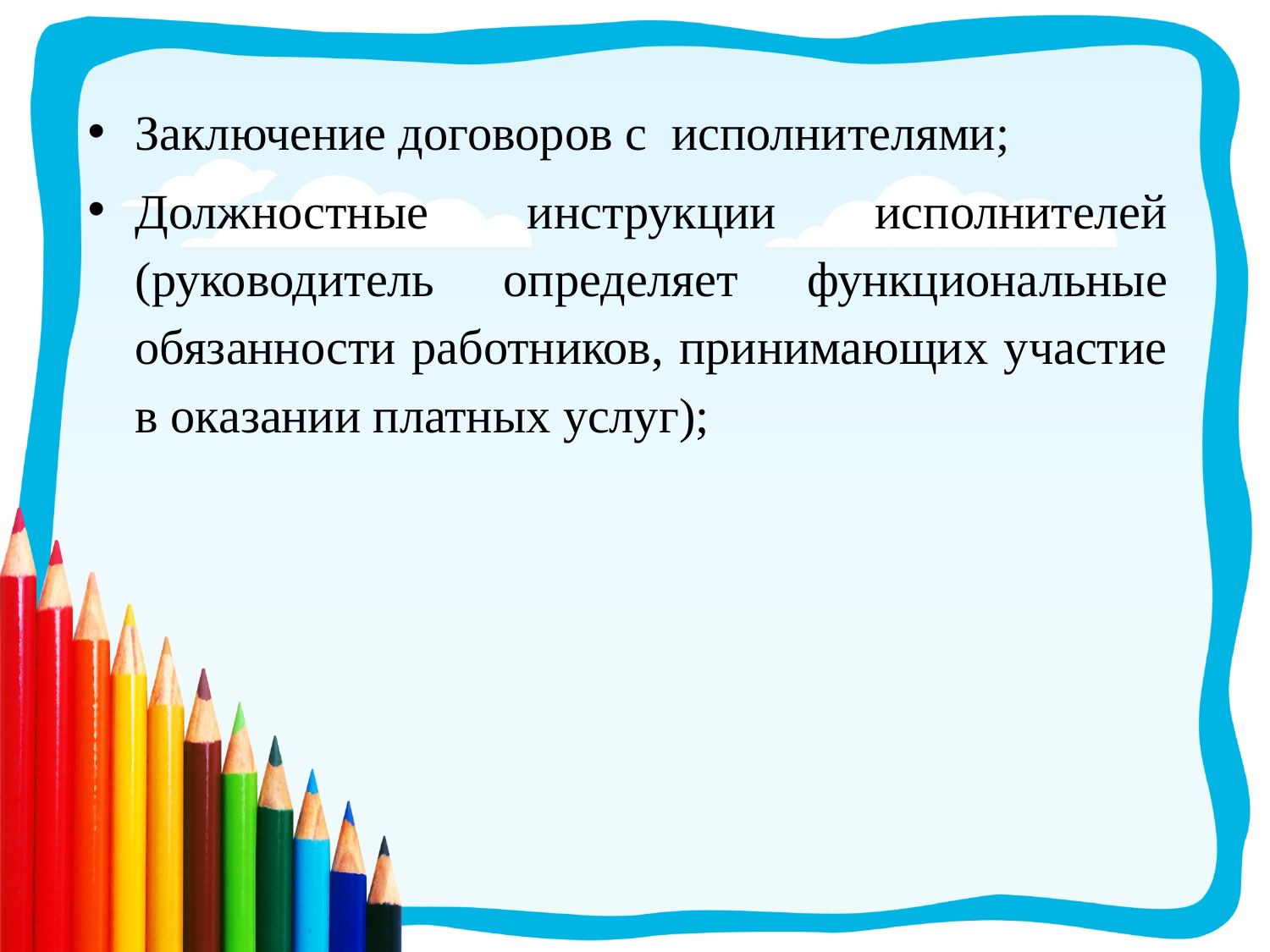

Заключение договоров с  исполнителями;
Должностные инструкции исполнителей (руководитель определяет функциональные обязанности работников, принимающих участие в оказании платных услуг);